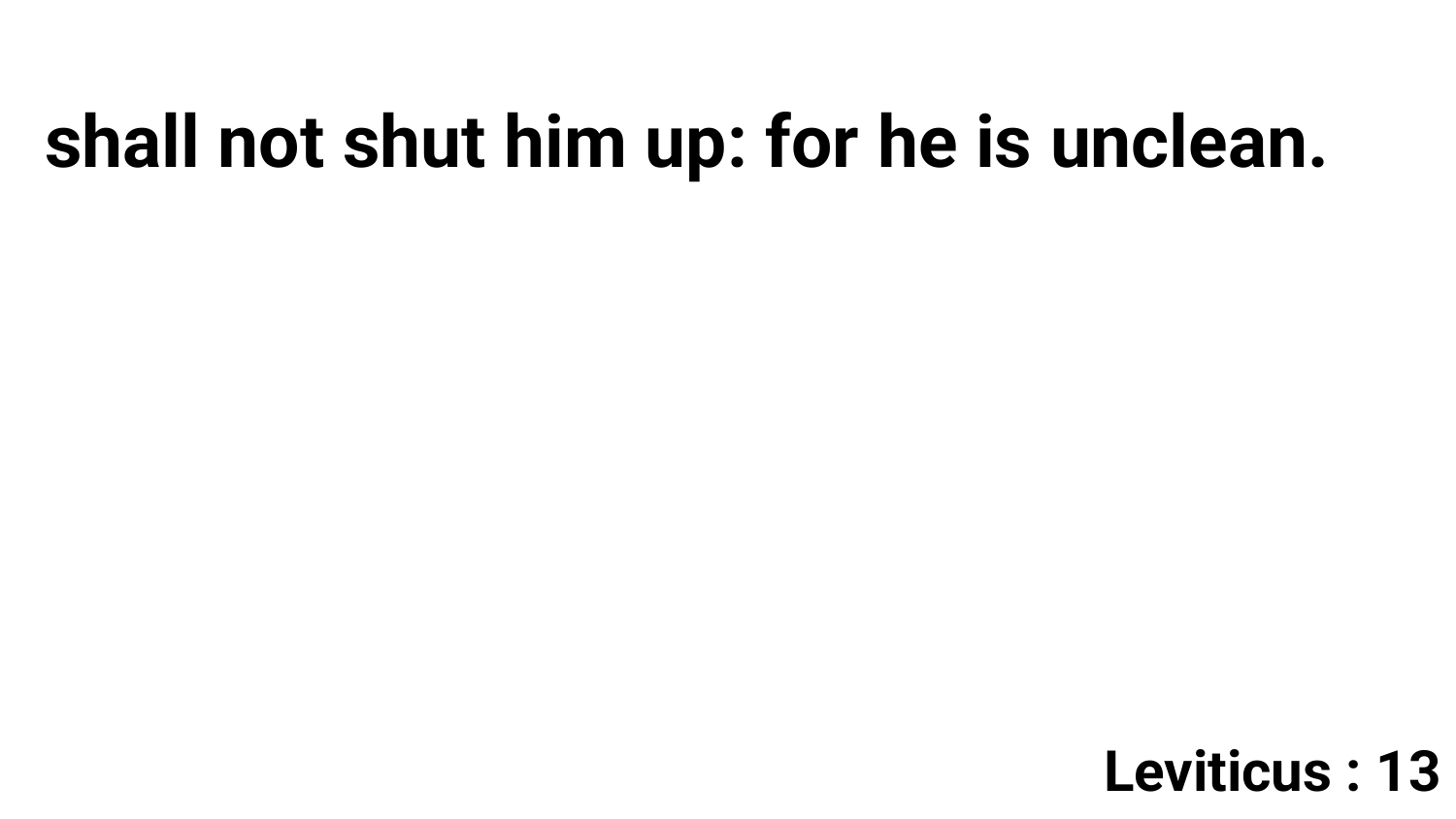

shall not shut him up: for he is unclean.
Leviticus : 13